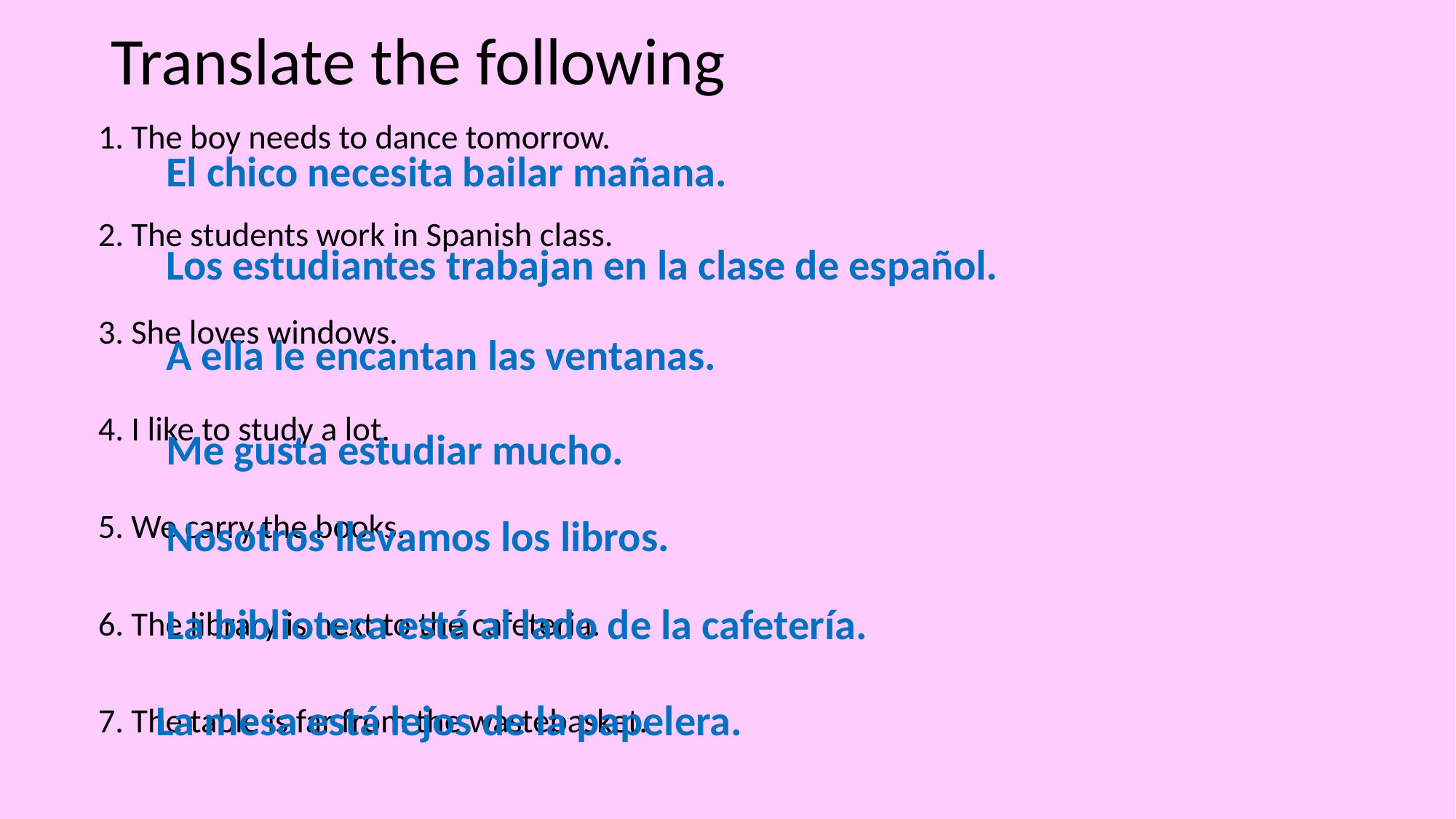

# Translate the following
1. The boy needs to dance tomorrow.

2. The students work in Spanish class.

3. She loves windows.

4. I like to study a lot.

5. We carry the books.

6. The library is next to the cafeteria.

7. The table is far from the wastebasket.
El chico necesita bailar mañana.
Los estudiantes trabajan en la clase de español.
A ella le encantan las ventanas.
Me gusta estudiar mucho.
Nosotros llevamos los libros.
La biblioteca está al lado de la cafetería.
La mesa está lejos de la papelera.